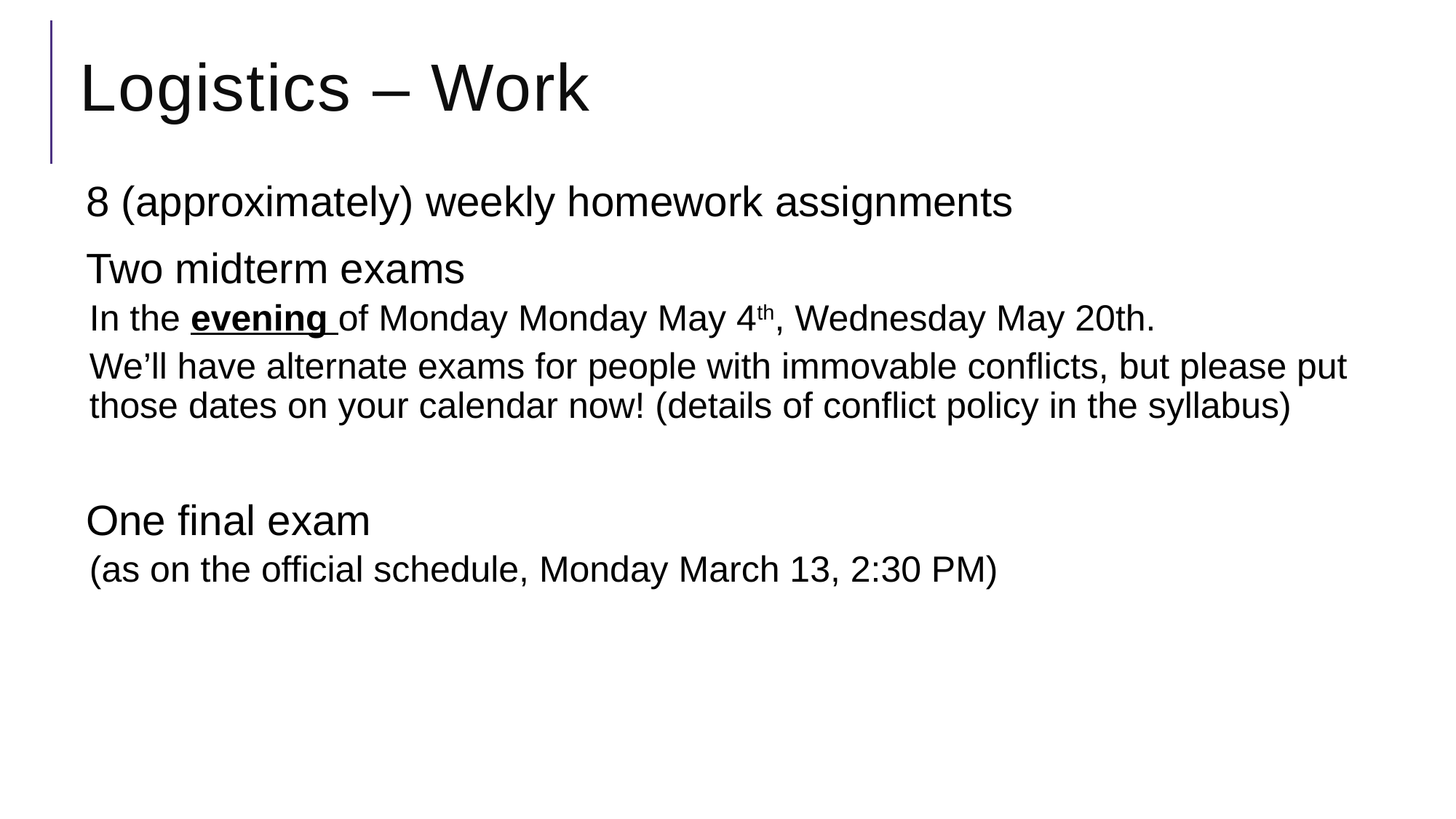

# Logistics – Work
8 (approximately) weekly homework assignments
Two midterm exams
In the evening of Monday Monday May 4th, Wednesday May 20th.
We’ll have alternate exams for people with immovable conflicts, but please put those dates on your calendar now! (details of conflict policy in the syllabus)

One final exam
(as on the official schedule, Monday March 13, 2:30 PM)